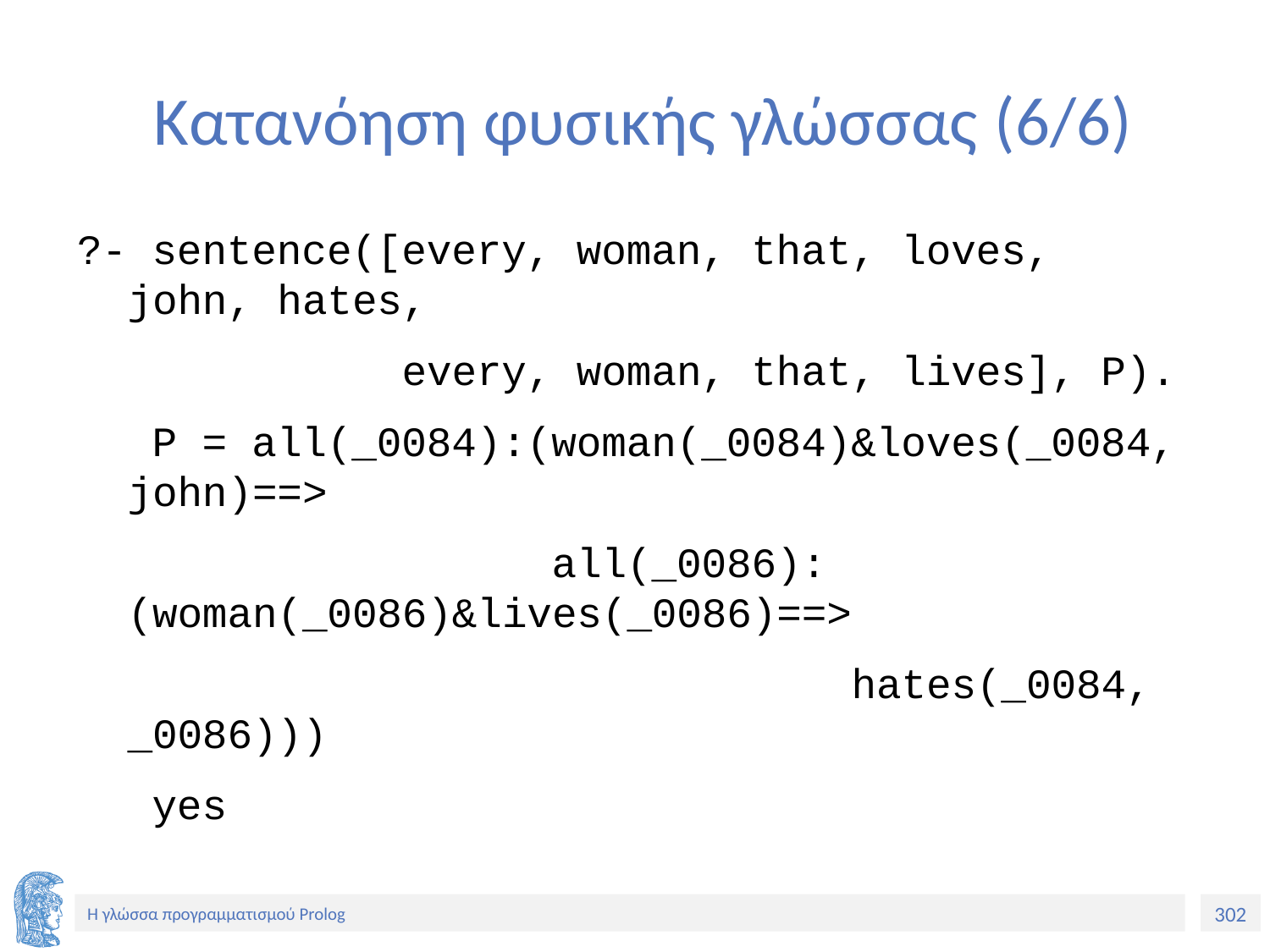

# Κατανόηση φυσικής γλώσσας (6/6)
?- sentence([every, woman, that, loves, john, hates,
             every, woman, that, lives], P).
   P = all(_0084):(woman(_0084)&loves(_0084, john)==>
                   all(_0086):(woman(_0086)&lives(_0086)==>
                               hates(_0084, _0086)))
   yes